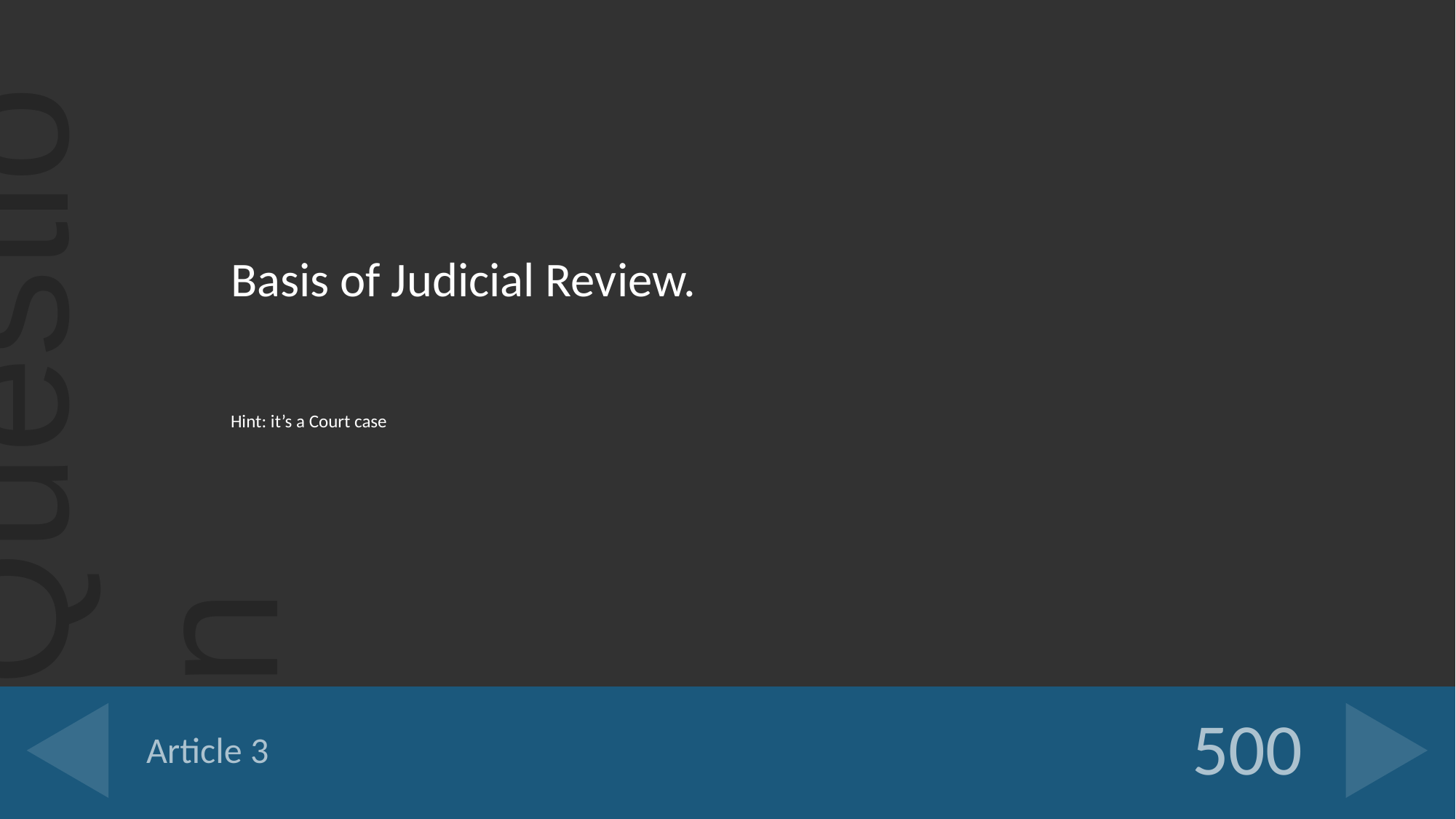

Basis of Judicial Review.

Hint: it’s a Court case
# Article 3
500